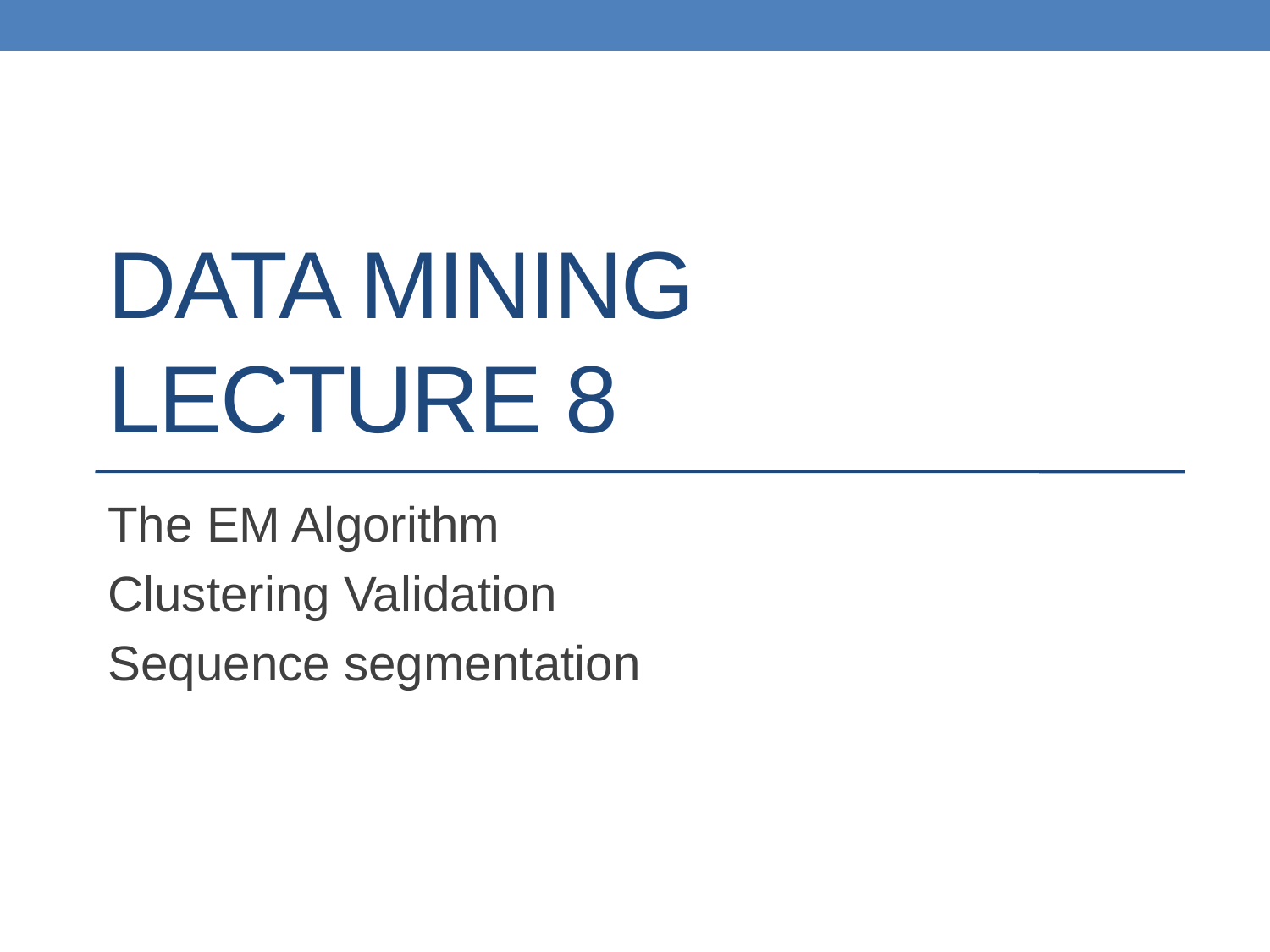

# DATA MINING LECTURE 8
The EM Algorithm
Clustering Validation
Sequence segmentation